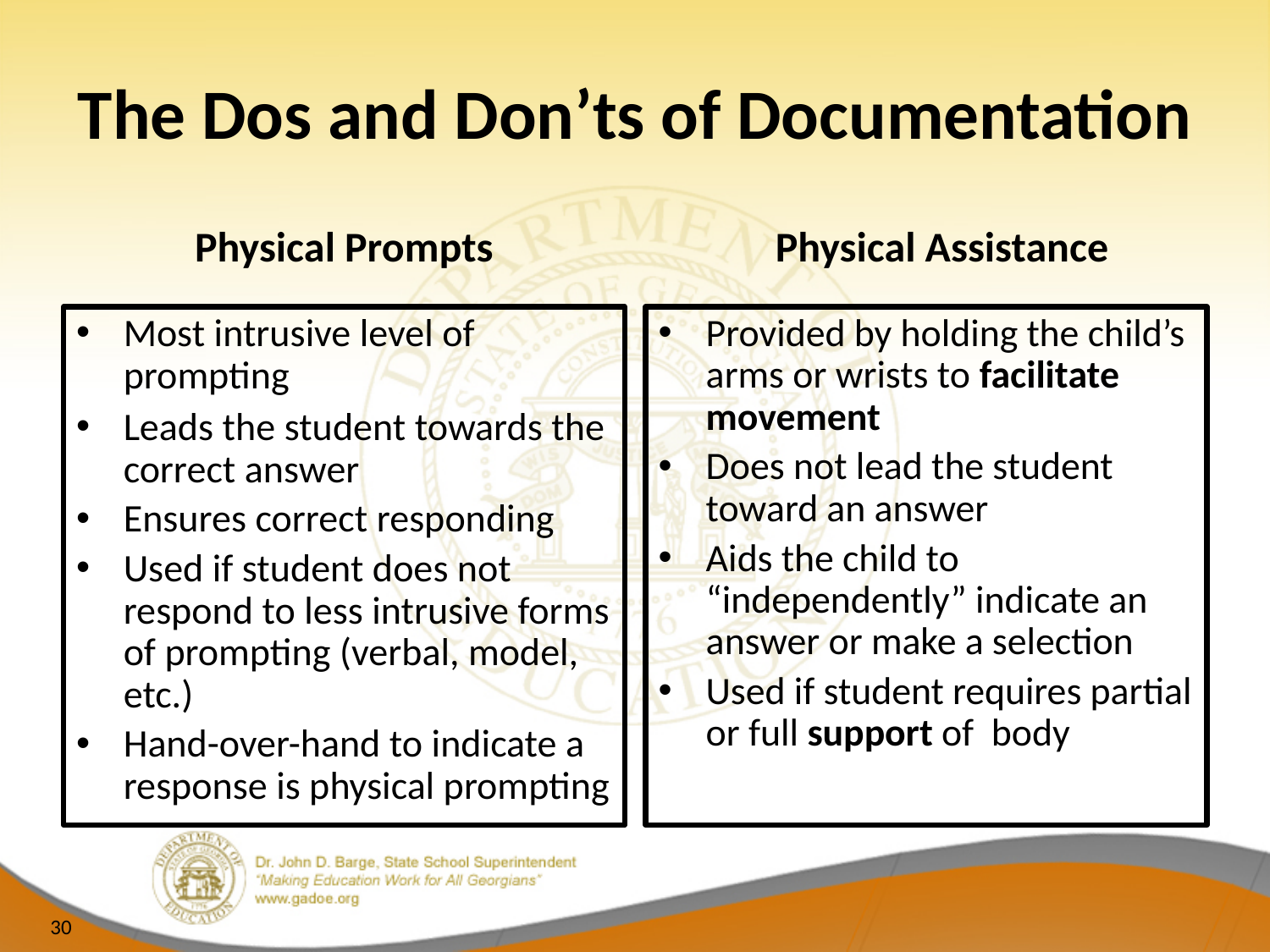

The Dos and Don’ts of Documentation
Physical Prompts
Physical Assistance
Most intrusive level of prompting
Leads the student towards the correct answer
Ensures correct responding
Used if student does not respond to less intrusive forms of prompting (verbal, model, etc.)
Hand-over-hand to indicate a response is physical prompting

Provided by holding the child’s arms or wrists to facilitate movement
Does not lead the student toward an answer
Aids the child to “independently” indicate an answer or make a selection
Used if student requires partial or full support of  body

30